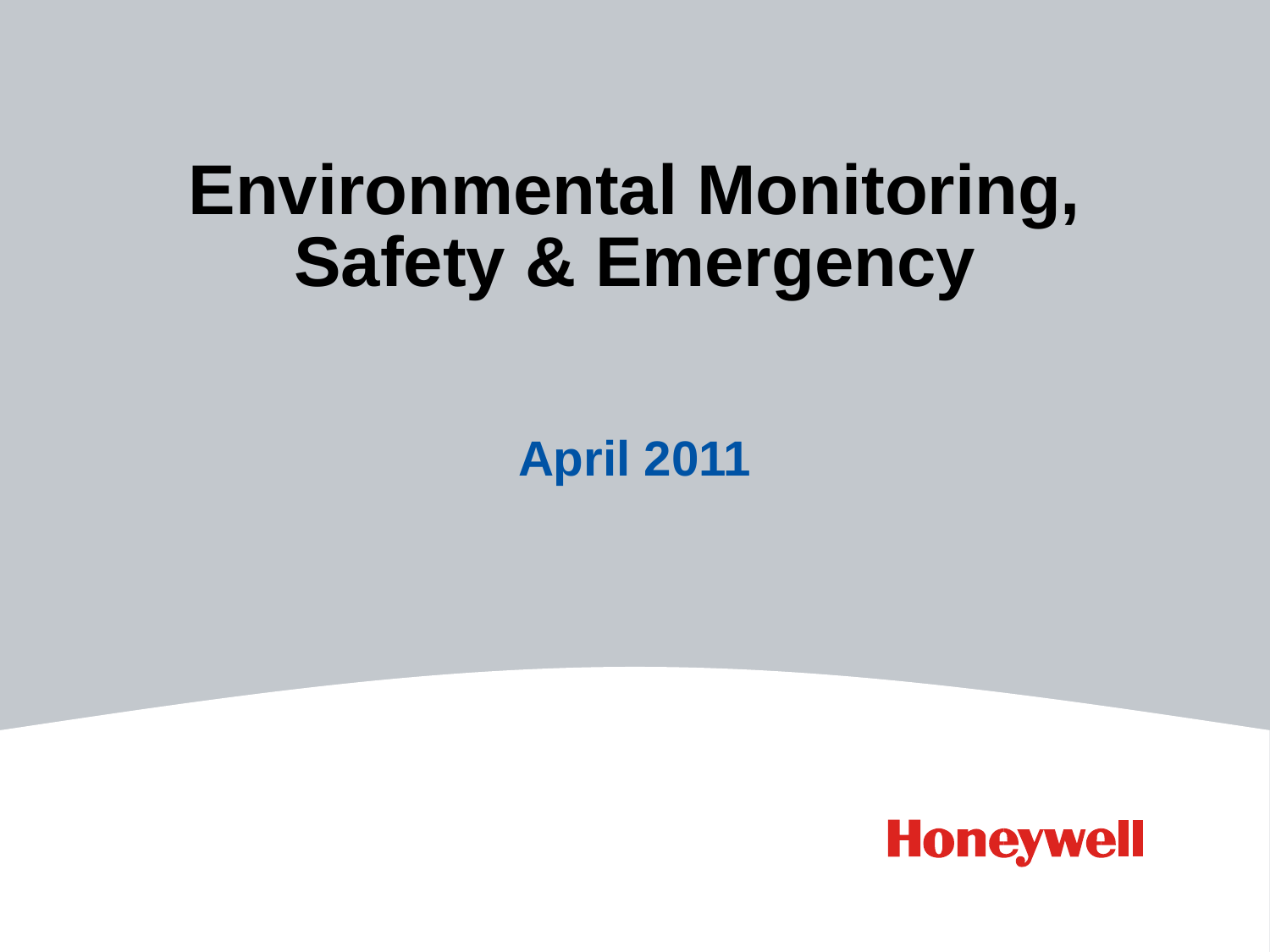

# Environmental Monitoring, Safety & Emergency
April 2011